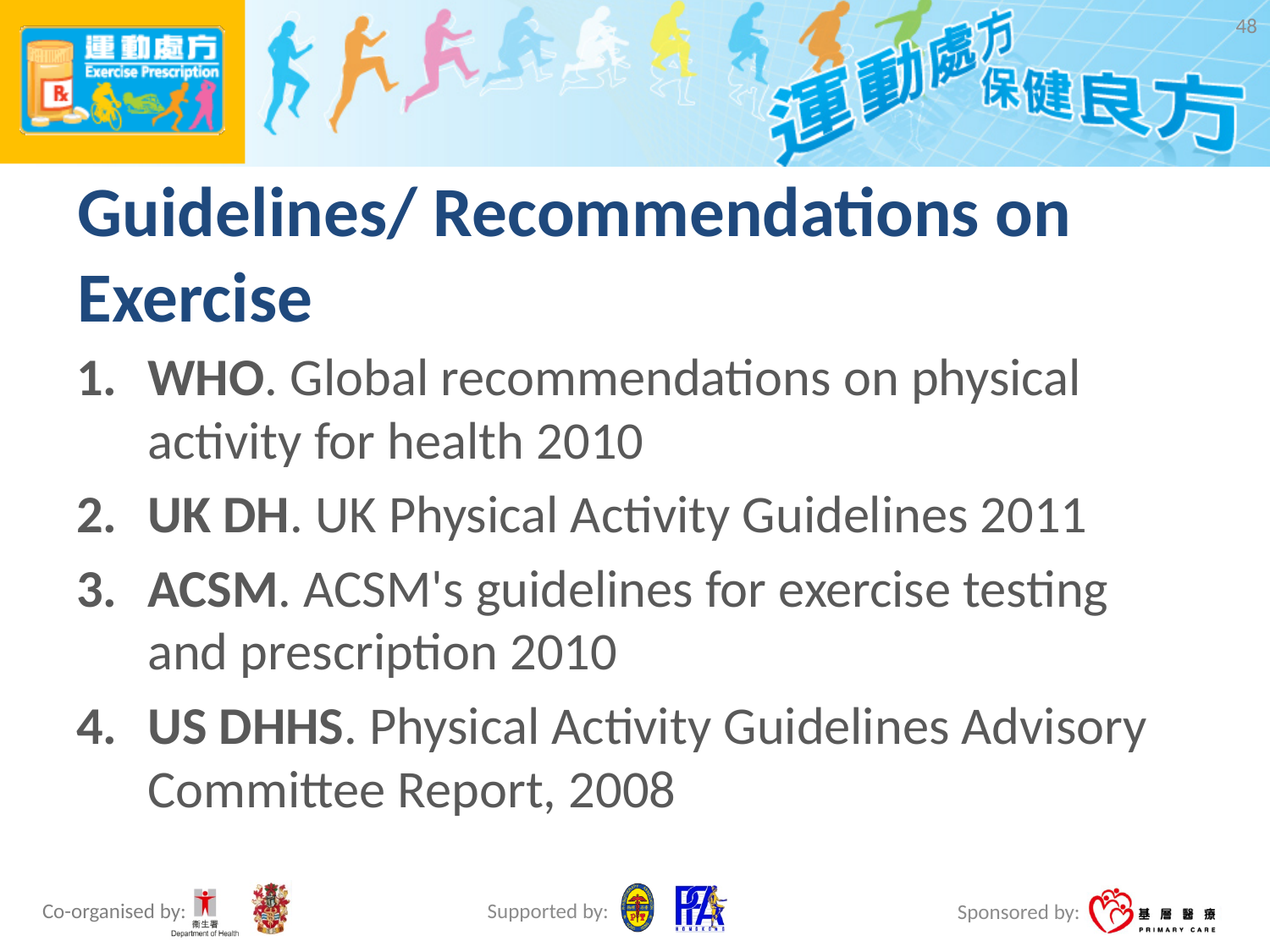

48
# Guidelines/ Recommendations on Exercise
WHO. Global recommendations on physical activity for health 2010
UK DH. UK Physical Activity Guidelines 2011
ACSM. ACSM's guidelines for exercise testing and prescription 2010
US DHHS. Physical Activity Guidelines Advisory Committee Report, 2008